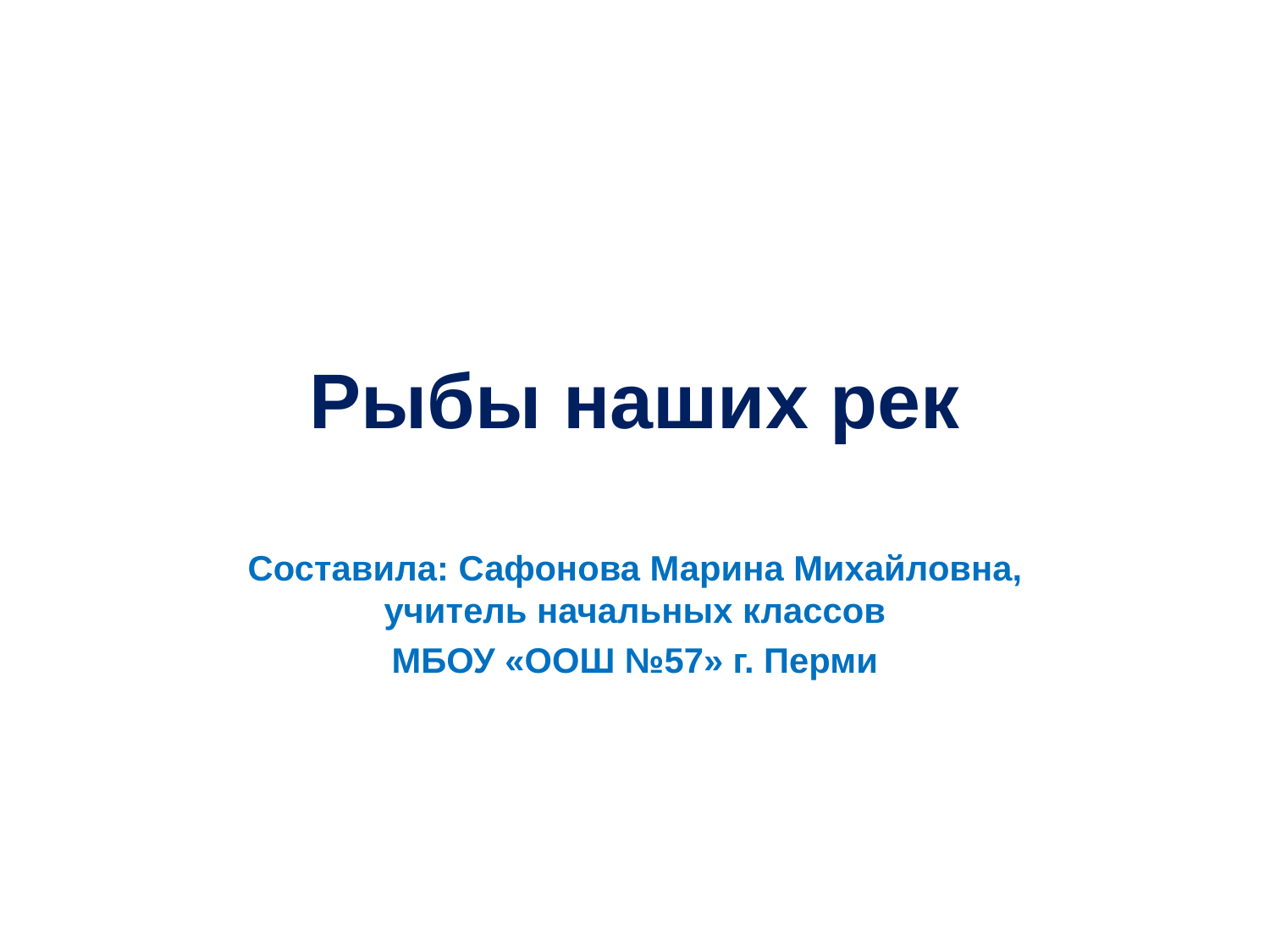

# Рыбы наших рек
Составила: Сафонова Марина Михайловна, учитель начальных классов
МБОУ «ООШ №57» г. Перми